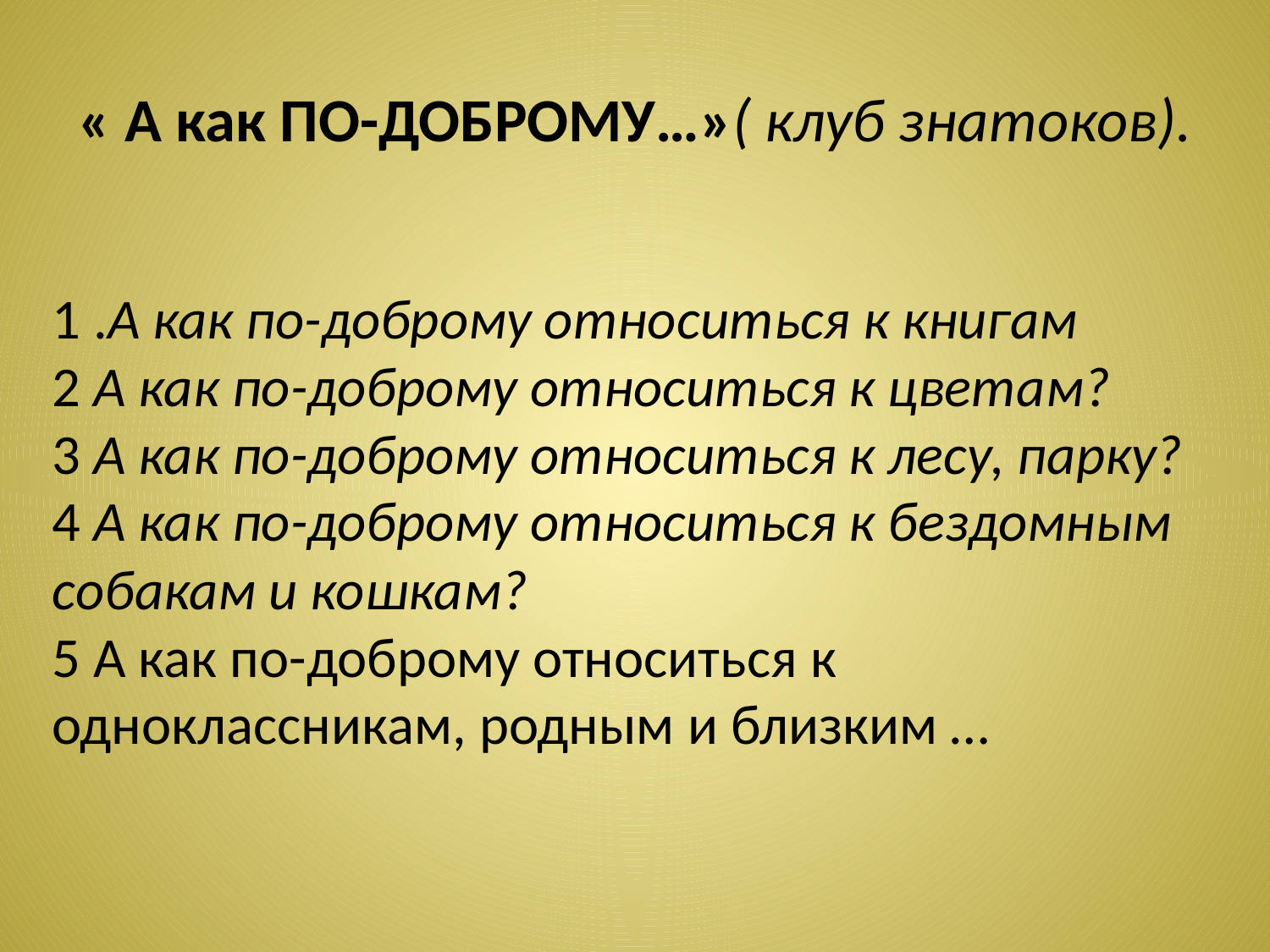

# « А как ПО-ДОБРОМУ…»( клуб знатоков).

1 .А как по-доброму относиться к книгам
2 А как по-доброму относиться к цветам?
3 А как по-доброму относиться к лесу, парку?
4 А как по-доброму относиться к бездомным собакам и кошкам?
5 А как по-доброму относиться к одноклассникам, родным и близким …